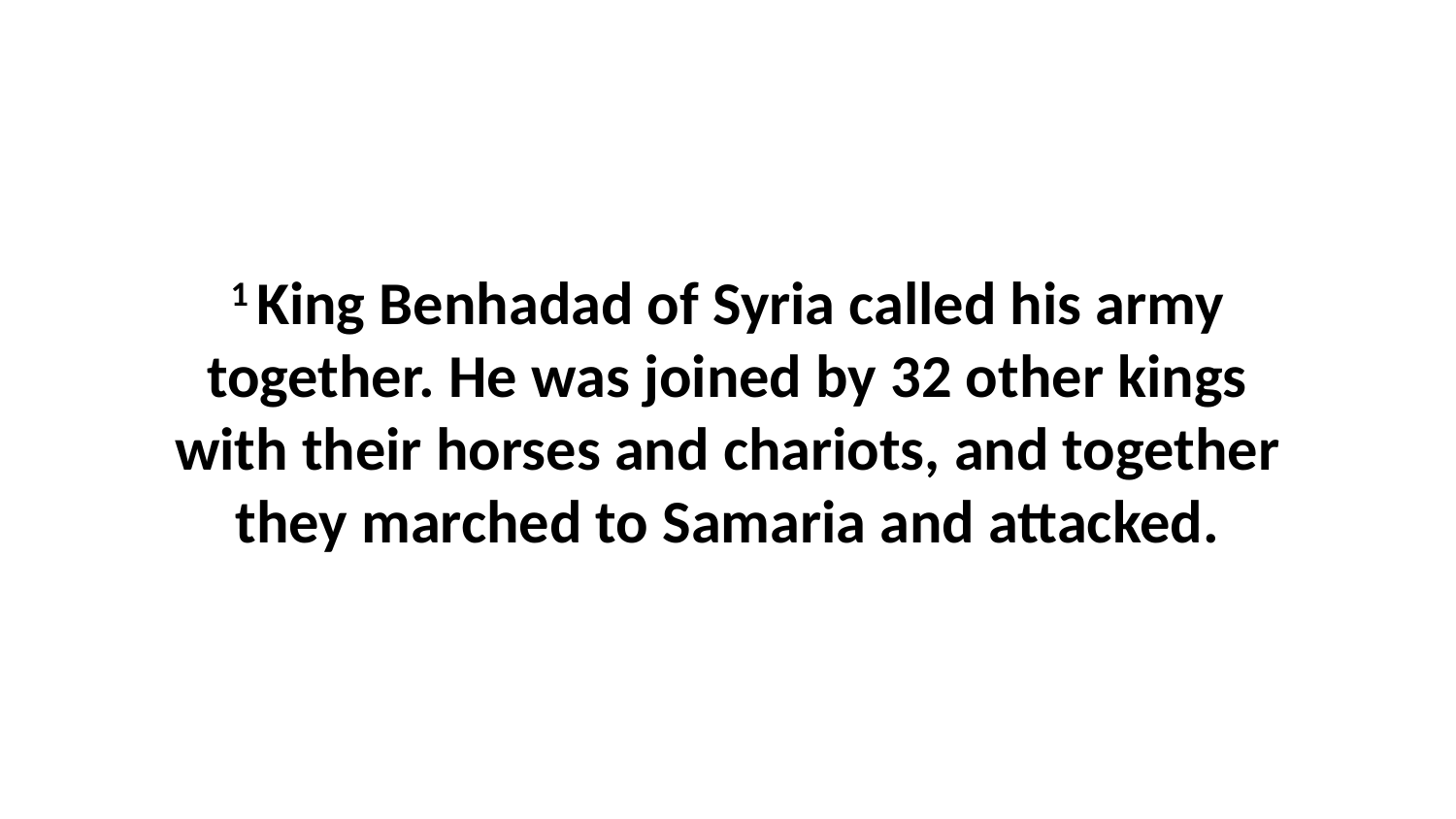

1 King Benhadad of Syria called his army together. He was joined by 32 other kings with their horses and chariots, and together they marched to Samaria and attacked.